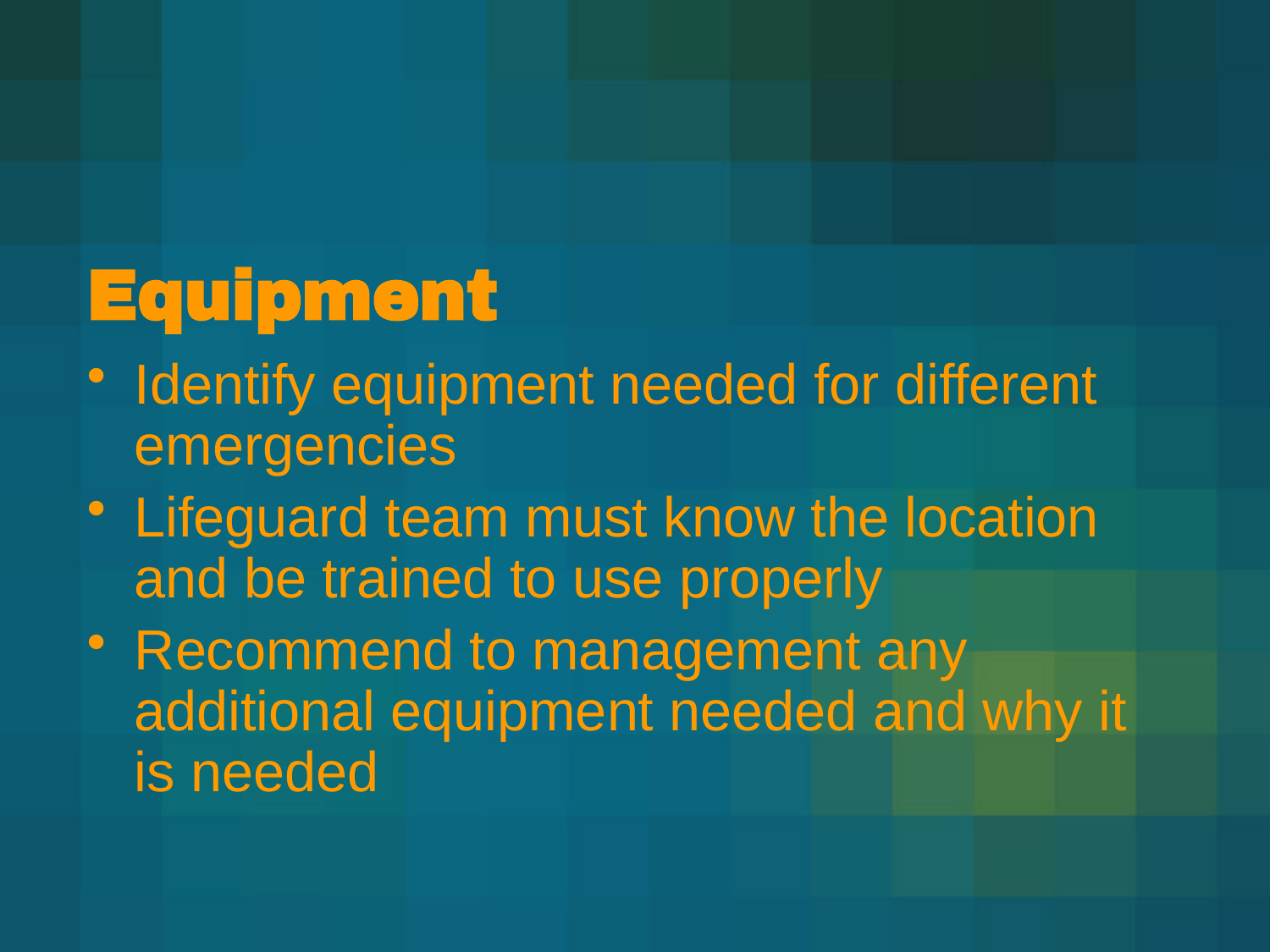

# Equipment
Identify equipment needed for different emergencies
Lifeguard team must know the location and be trained to use properly
Recommend to management any additional equipment needed and why it is needed